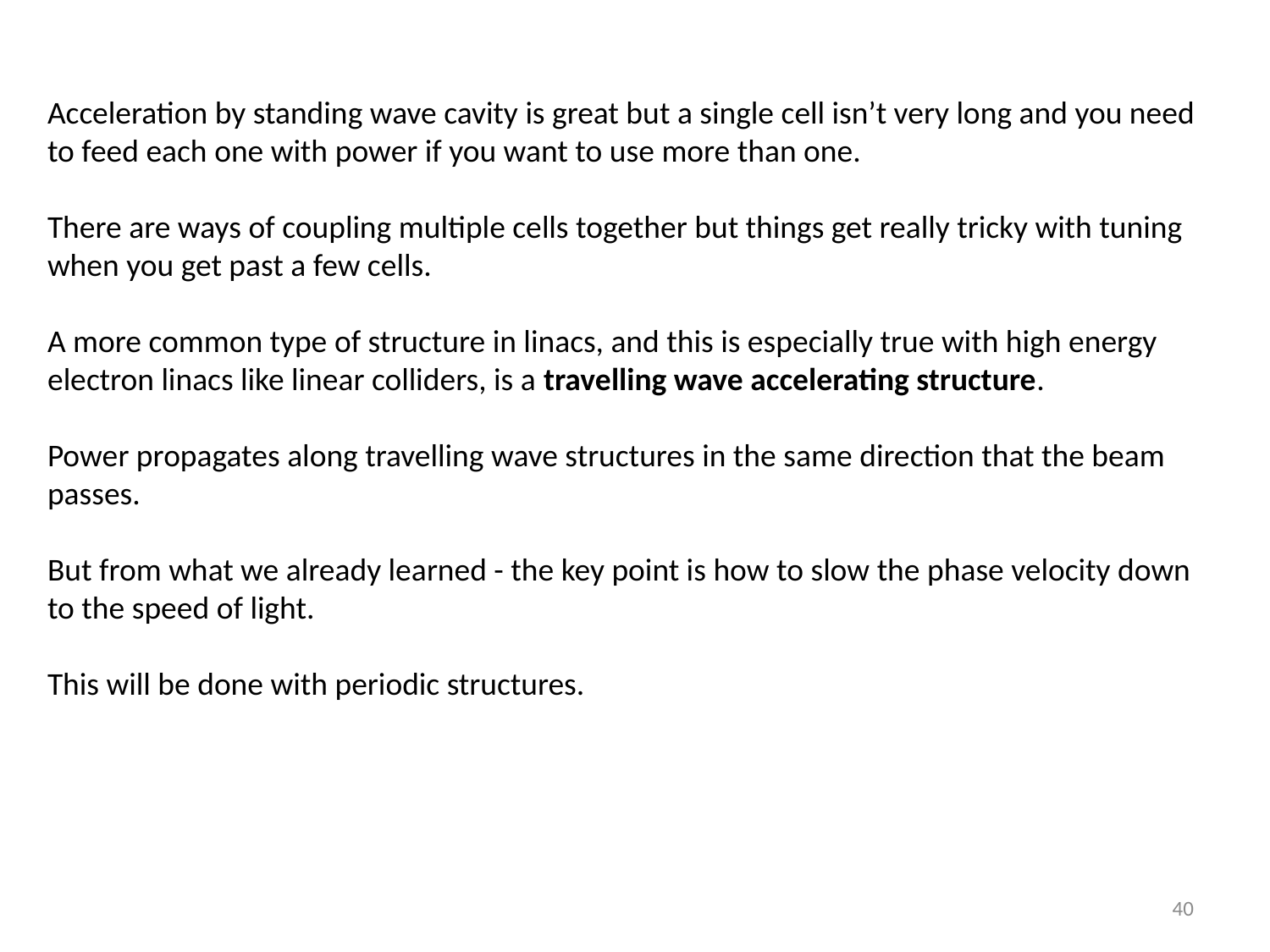

Acceleration by standing wave cavity is great but a single cell isn’t very long and you need to feed each one with power if you want to use more than one.

There are ways of coupling multiple cells together but things get really tricky with tuning when you get past a few cells.

A more common type of structure in linacs, and this is especially true with high energy electron linacs like linear colliders, is a travelling wave accelerating structure.

Power propagates along travelling wave structures in the same direction that the beam passes.

But from what we already learned - the key point is how to slow the phase velocity down to the speed of light.

This will be done with periodic structures.
40